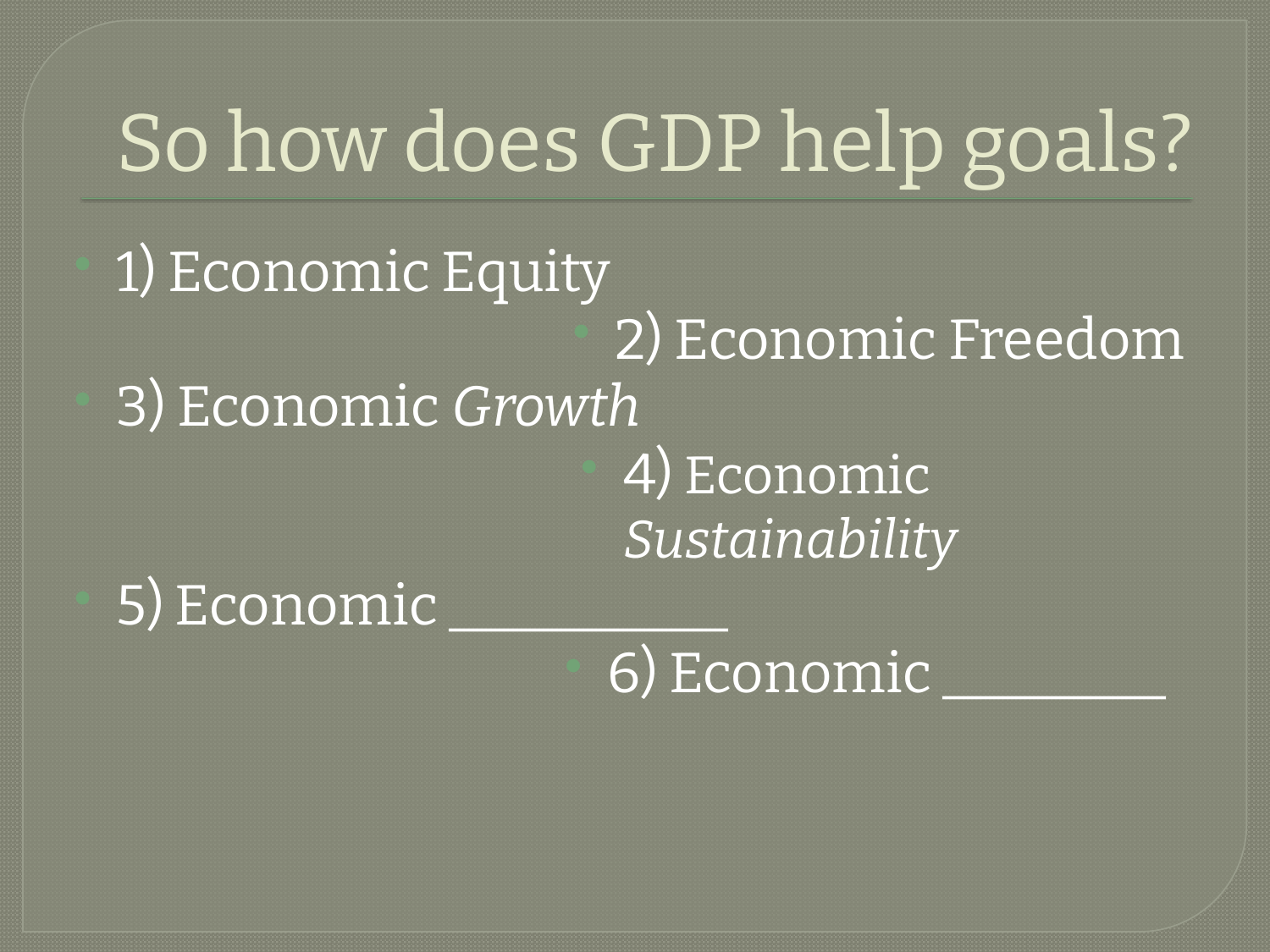

# So how does GDP help goals?
1) Economic Equity
2) Economic Freedom
3) Economic Growth
4) Economic Sustainability
5) Economic __________
6) Economic ________